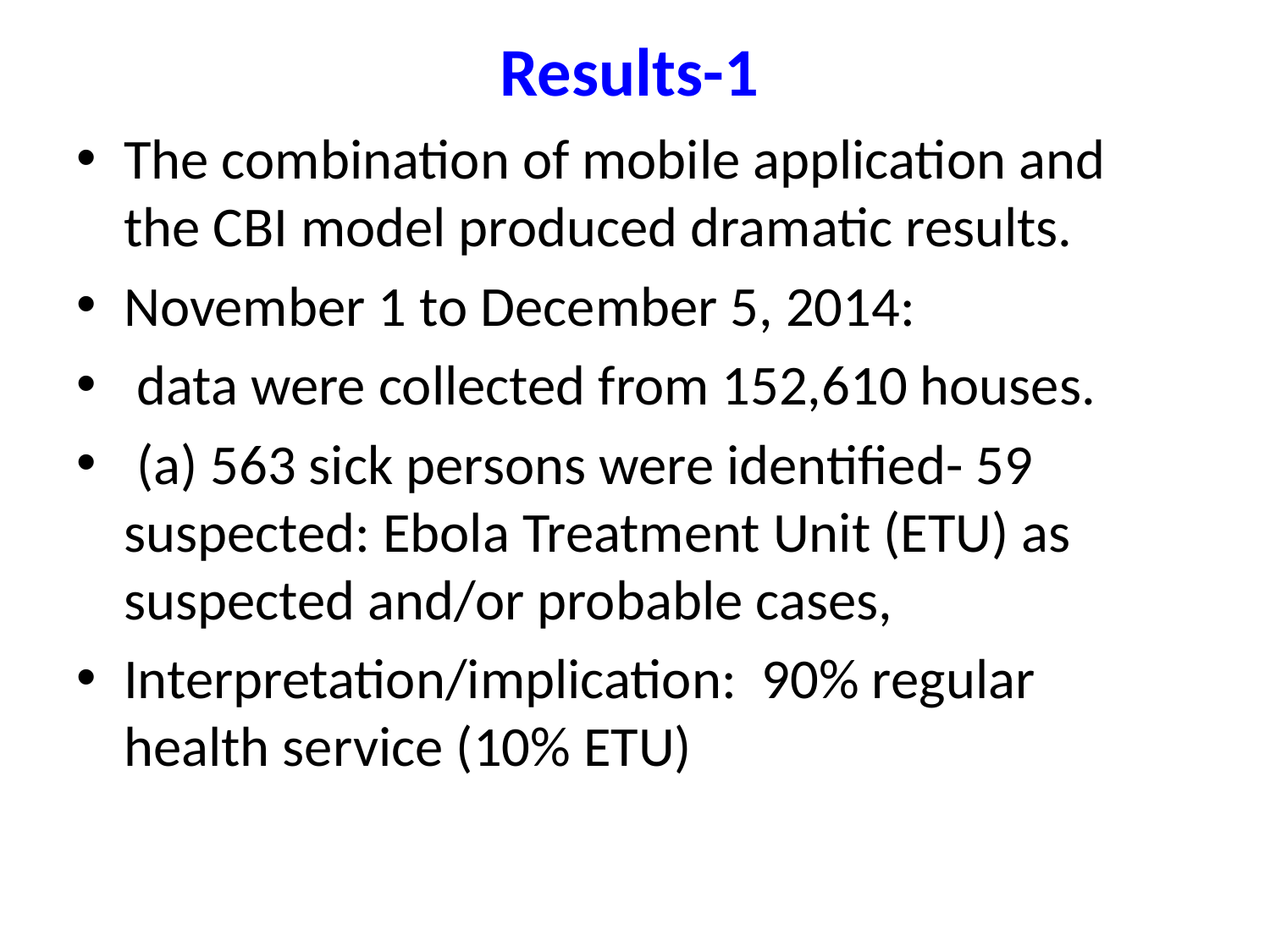

# Results-1
The combination of mobile application and the CBI model produced dramatic results.
November 1 to December 5, 2014:
 data were collected from 152,610 houses.
 (a) 563 sick persons were identified- 59 suspected: Ebola Treatment Unit (ETU) as suspected and/or probable cases,
Interpretation/implication:  90% regular health service (10% ETU)